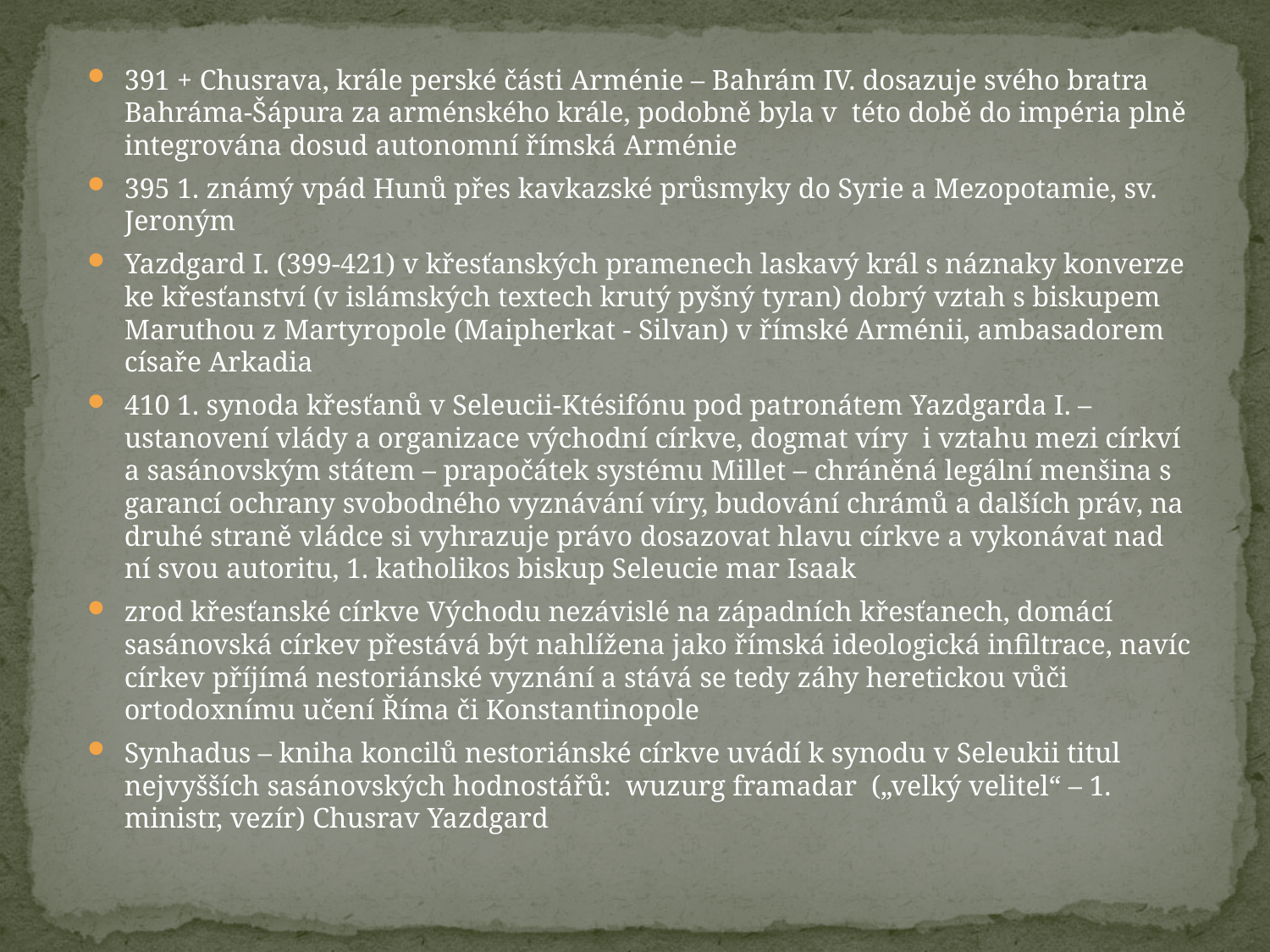

391 + Chusrava, krále perské části Arménie – Bahrám IV. dosazuje svého bratra Bahráma-Šápura za arménského krále, podobně byla v  této době do impéria plně integrována dosud autonomní římská Arménie
395 1. známý vpád Hunů přes kavkazské průsmyky do Syrie a Mezopotamie, sv. Jeroným
Yazdgard I. (399-421) v křesťanských pramenech laskavý král s náznaky konverze ke křesťanství (v islámských textech krutý pyšný tyran) dobrý vztah s biskupem Maruthou z Martyropole (Maipherkat - Silvan) v římské Arménii, ambasadorem císaře Arkadia
410 1. synoda křesťanů v Seleucii-Ktésifónu pod patronátem Yazdgarda I. – ustanovení vlády a organizace východní církve, dogmat víry  i vztahu mezi církví a sasánovským státem – prapočátek systému Millet – chráněná legální menšina s garancí ochrany svobodného vyznávání víry, budování chrámů a dalších práv, na druhé straně vládce si vyhrazuje právo dosazovat hlavu církve a vykonávat nad ní svou autoritu, 1. katholikos biskup Seleucie mar Isaak
zrod křesťanské církve Východu nezávislé na západních křesťanech, domácí sasánovská církev přestává být nahlížena jako římská ideologická infiltrace, navíc církev příjímá nestoriánské vyznání a stává se tedy záhy heretickou vůči ortodoxnímu učení Říma či Konstantinopole
Synhadus – kniha koncilů nestoriánské církve uvádí k synodu v Seleukii titul nejvyšších sasánovských hodnostářů:  wuzurg framadar  („velký velitel“ – 1. ministr, vezír) Chusrav Yazdgard